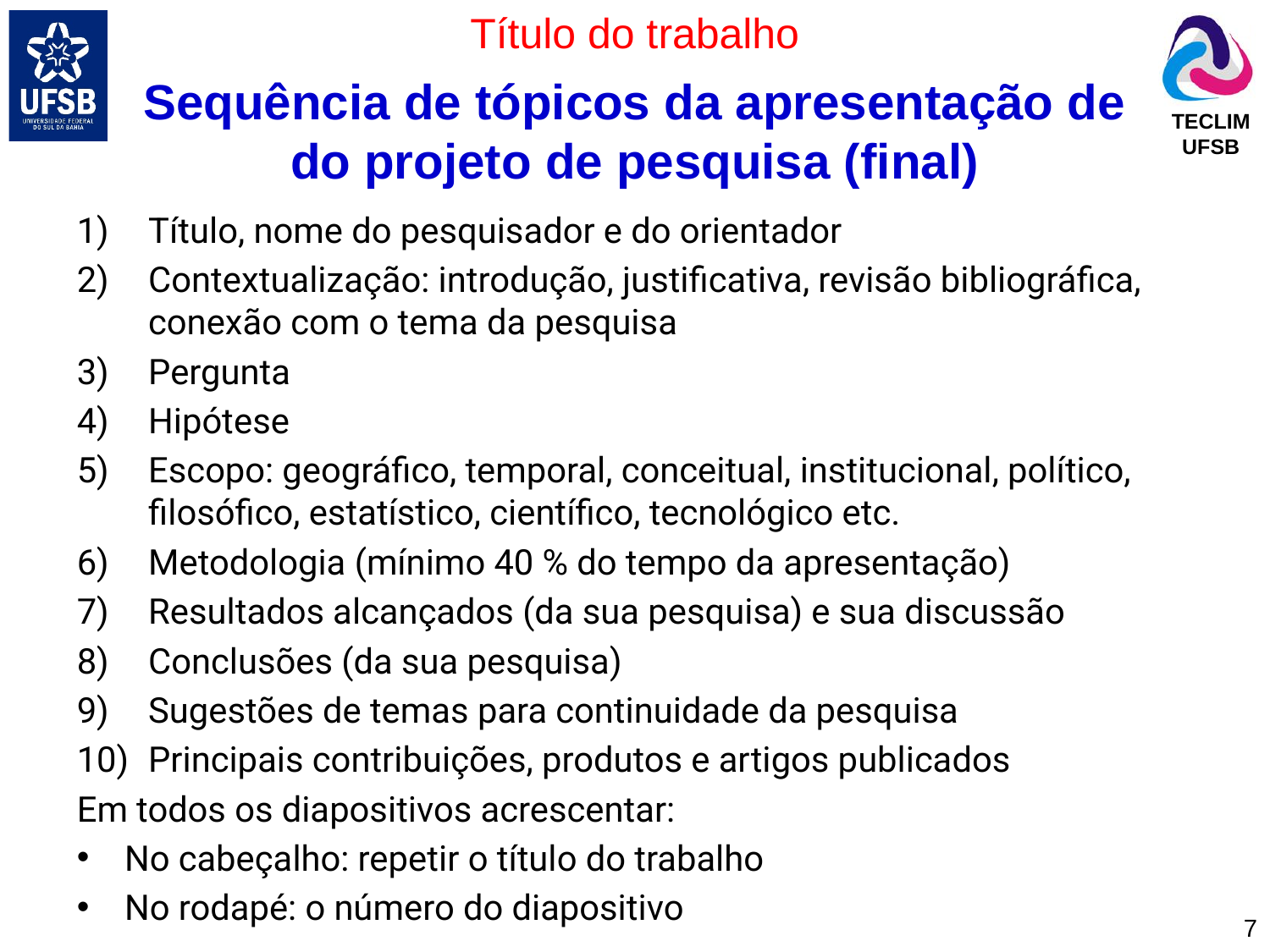

# Sequência de tópicos da apresentação de do projeto de pesquisa (final)
Título, nome do pesquisador e do orientador
Contextualização: introdução, justificativa, revisão bibliográfica, conexão com o tema da pesquisa
Pergunta
Hipótese
Escopo: geográfico, temporal, conceitual, institucional, político, filosófico, estatístico, científico, tecnológico etc.
Metodologia (mínimo 40 % do tempo da apresentação)
Resultados alcançados (da sua pesquisa) e sua discussão
Conclusões (da sua pesquisa)
Sugestões de temas para continuidade da pesquisa
Principais contribuições, produtos e artigos publicados
Em todos os diapositivos acrescentar:
No cabeçalho: repetir o título do trabalho
No rodapé: o número do diapositivo
7